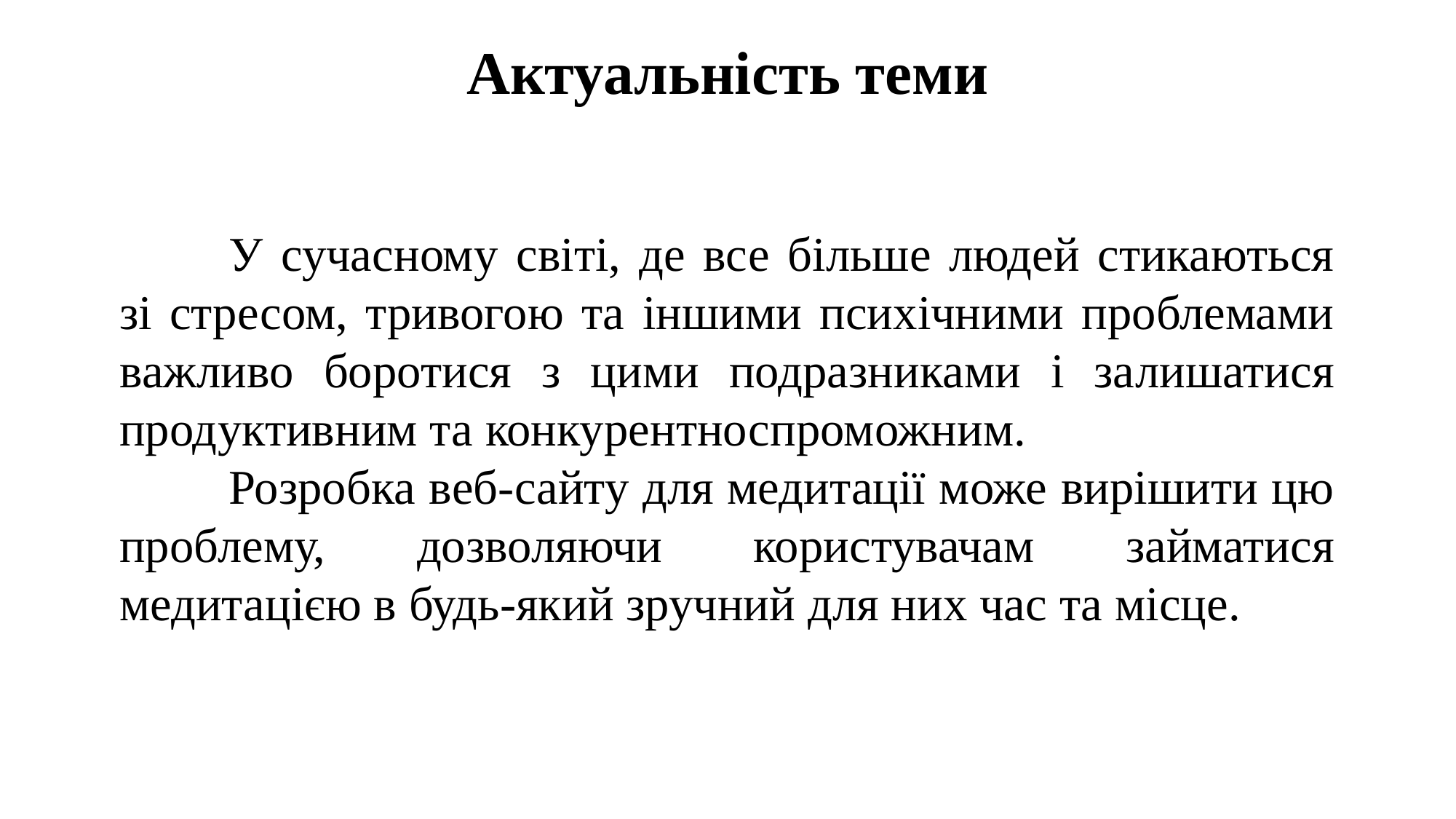

Актуальність теми

	У сучасному світі, де все більше людей стикаються зі стресом, тривогою та іншими психічними проблемами важливо боротися з цими подразниками і залишатися продуктивним та конкурентноспроможним.
	Розробка веб-сайту для медитації може вирішити цю проблему, дозволяючи користувачам займатися медитацією в будь-який зручний для них час та місце.